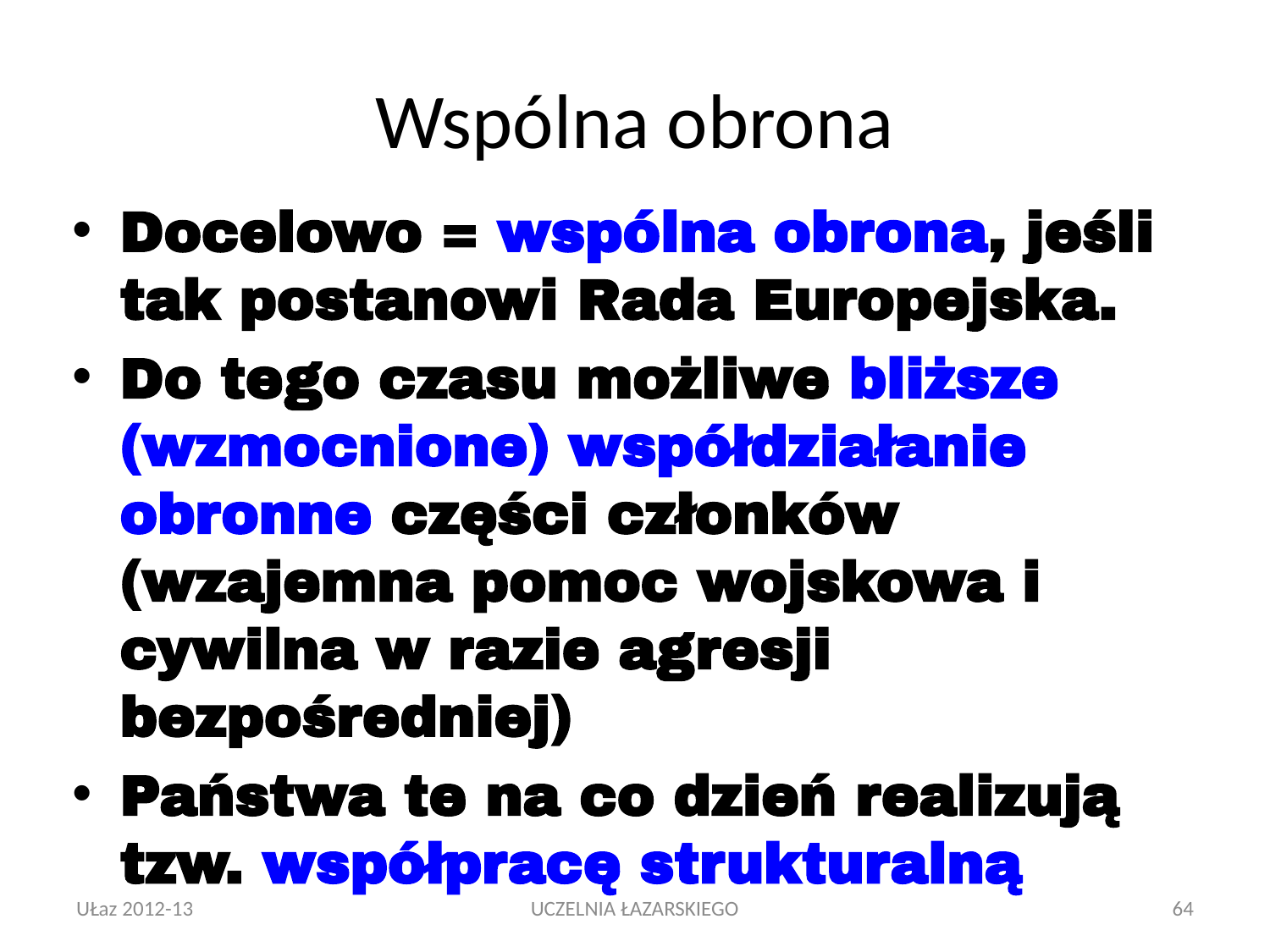

# Wspólna obrona
Docelowo = wspólna obrona, jeśli tak postanowi Rada Europejska.
Do tego czasu możliwe bliższe (wzmocnione) współdziałanie obronne części członków (wzajemna pomoc wojskowa i cywilna w razie agresji bezpośredniej)
Państwa te na co dzień realizują tzw. współpracę strukturalną
UŁaz 2012-13
UCZELNIA ŁAZARSKIEGO
64